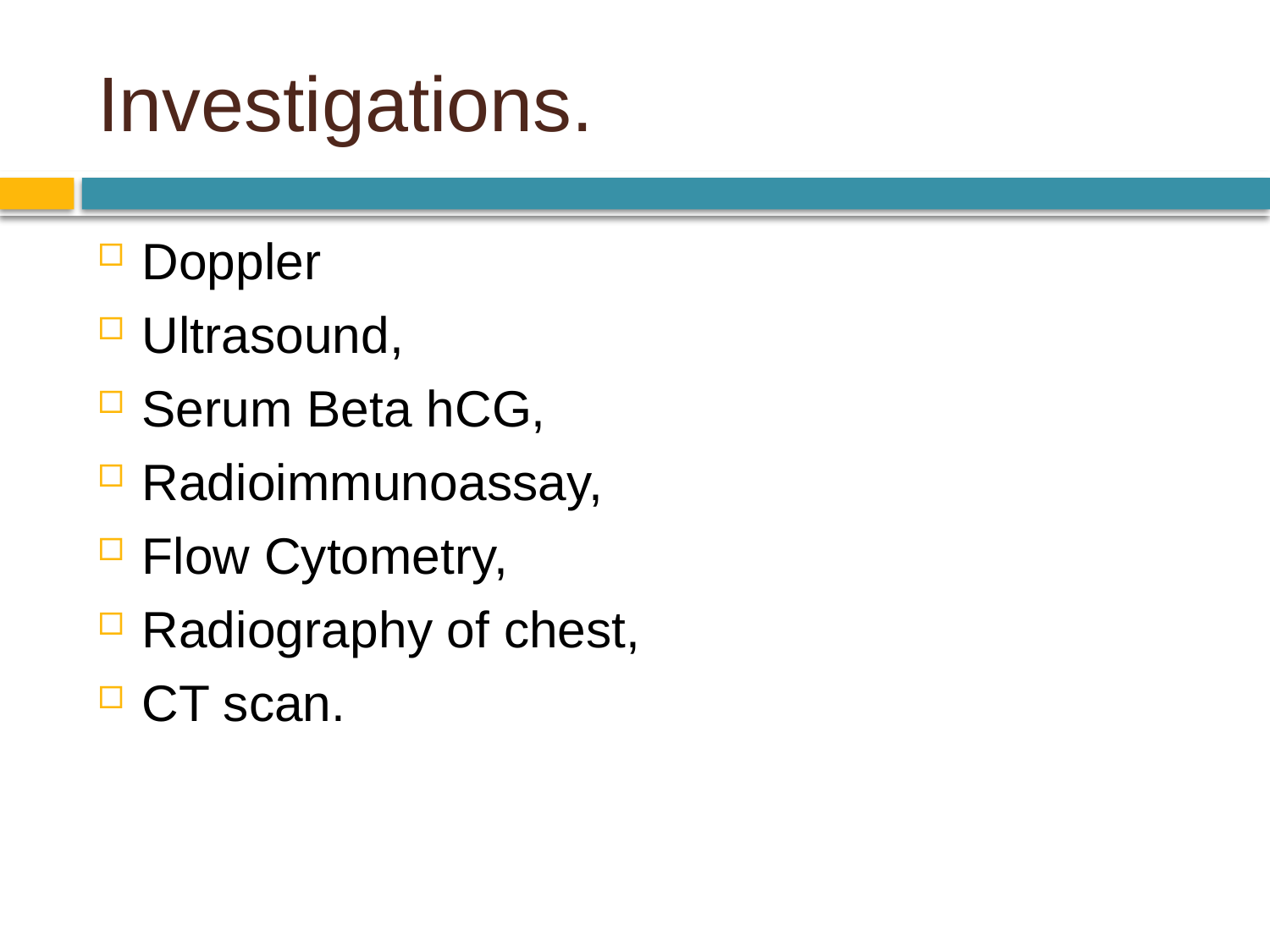

# Investigations.
Doppler
Ultrasound,
Serum Beta hCG,
Radioimmunoassay,
Flow Cytometry,
Radiography of chest,
CT scan.